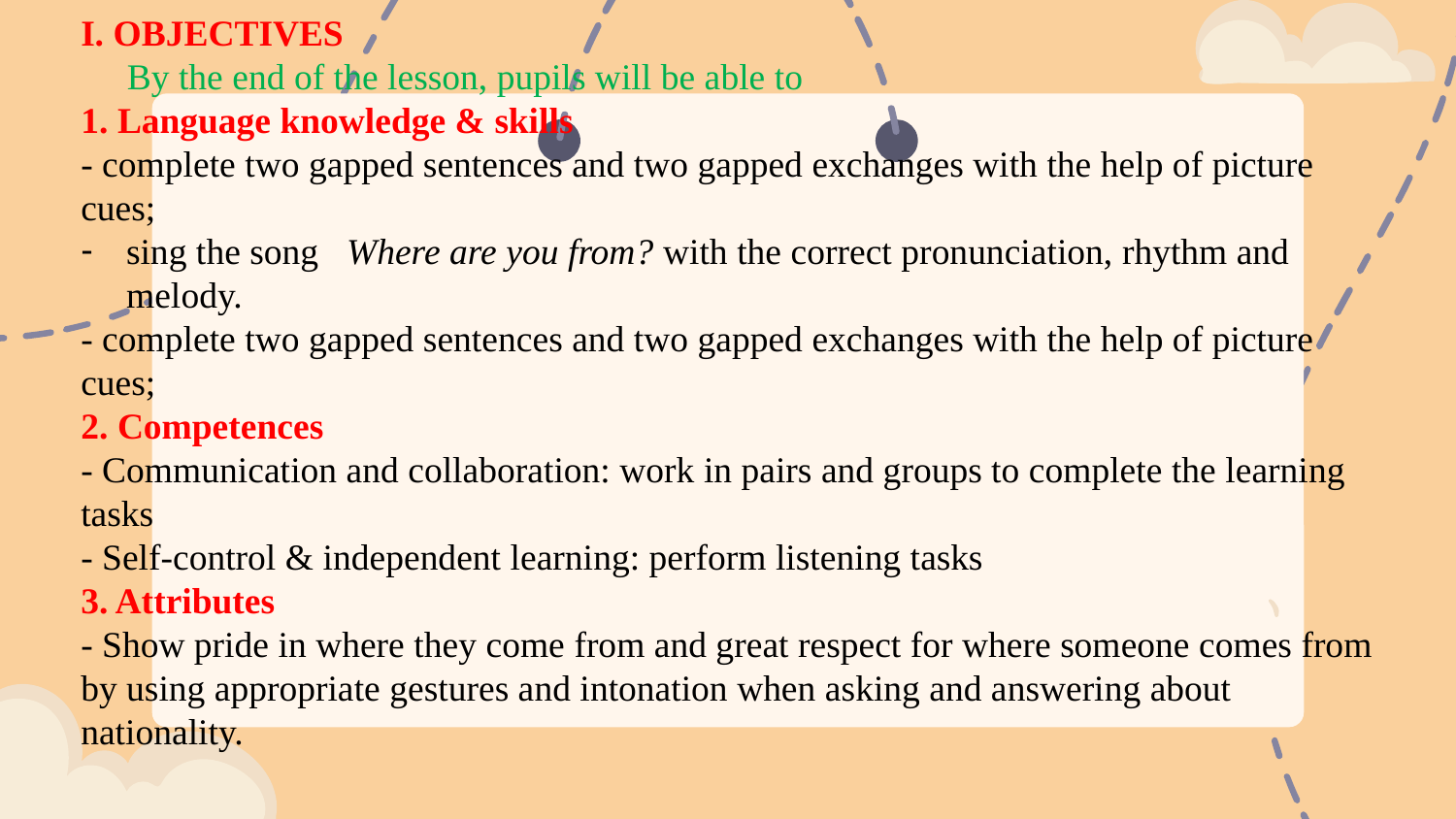

I. OBJECTIVES
     By the end of the lesson, pupils will be able to
1. Language knowledge & skills
- complete two gapped sentences and two gapped exchanges with the help of picture cues;
sing the song   Where are you from? with the correct pronunciation, rhythm and melody.
- complete two gapped sentences and two gapped exchanges with the help of picture cues;
2. Competences
- Communication and collaboration: work in pairs and groups to complete the learning tasks
- Self-control & independent learning: perform listening tasks
3. Attributes
- Show pride in where they come from and great respect for where someone comes from by using appropriate gestures and intonation when asking and answering about nationality.